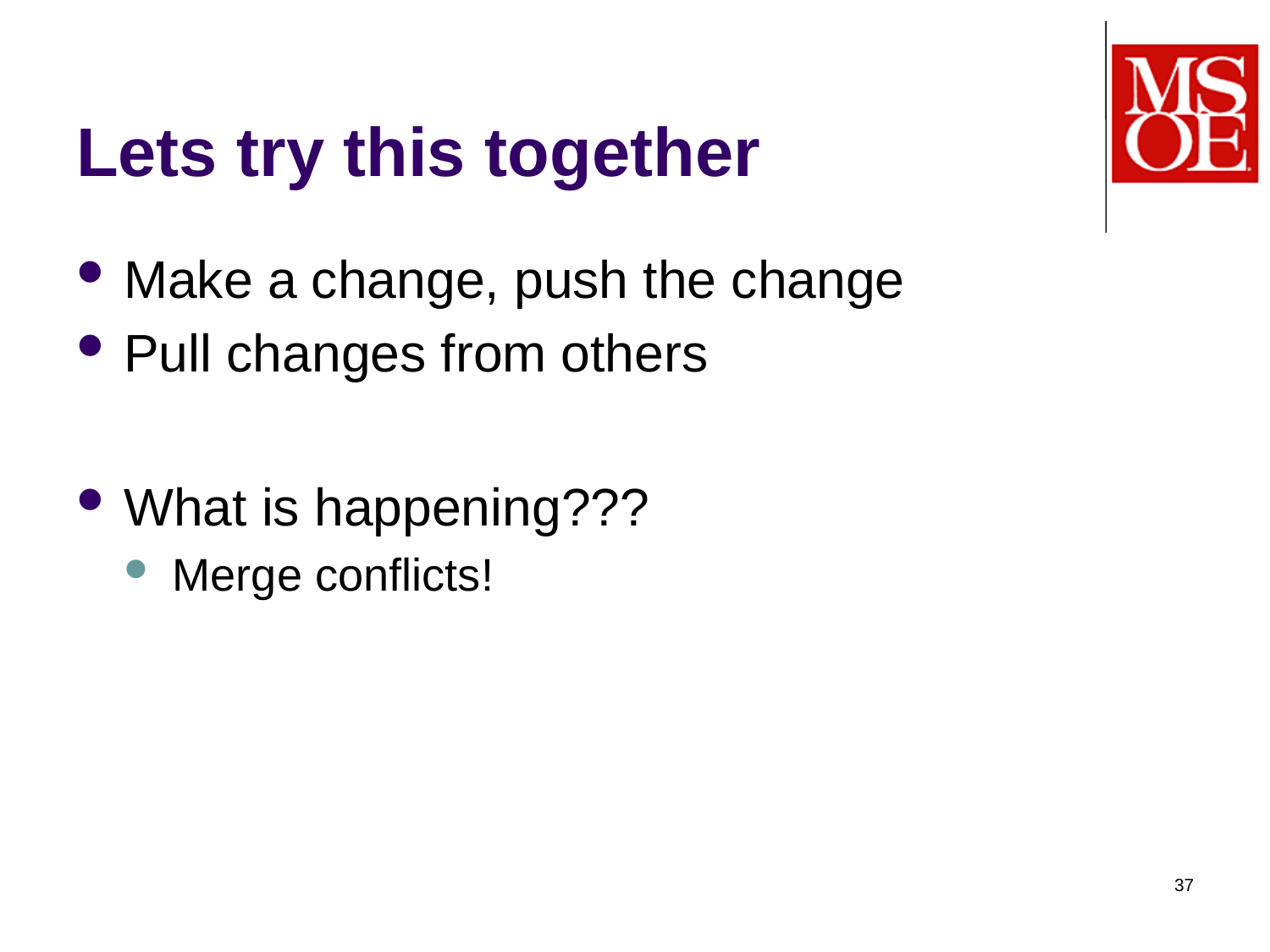

# Lets try this together
Make a change, push the change
Pull changes from others

What is happening???
Merge conflicts!

37